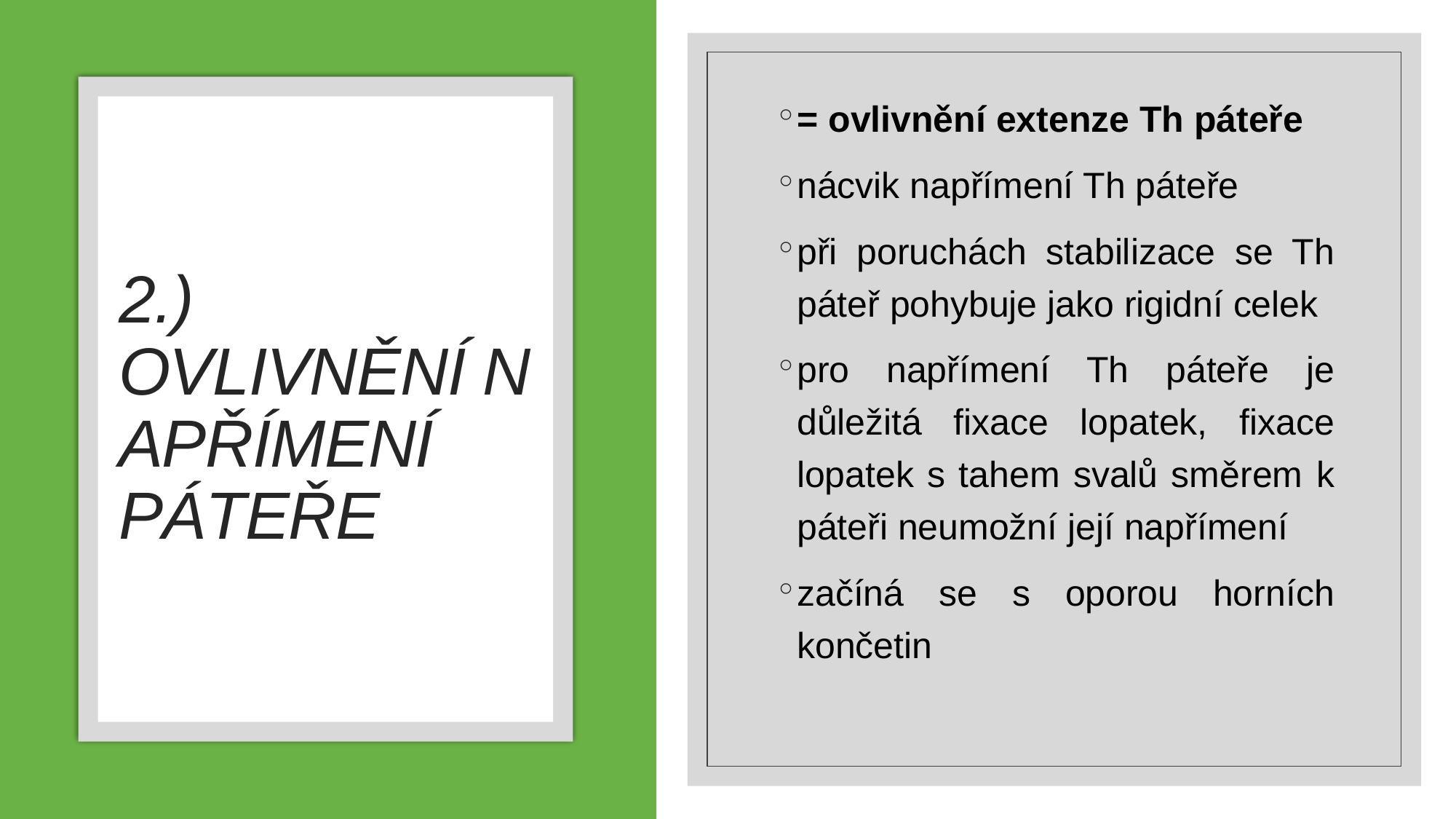

= ovlivnění extenze Th páteře
nácvik napřímení Th páteře
při poruchách stabilizace se Th páteř pohybuje jako rigidní celek
pro napřímení Th páteře je důležitá fixace lopatek, fixace lopatek s tahem svalů směrem k páteři neumožní její napřímení
začíná se s oporou horních končetin

# 2.) OVLIVNĚNÍ NAPŘÍMENÍ PÁTEŘE